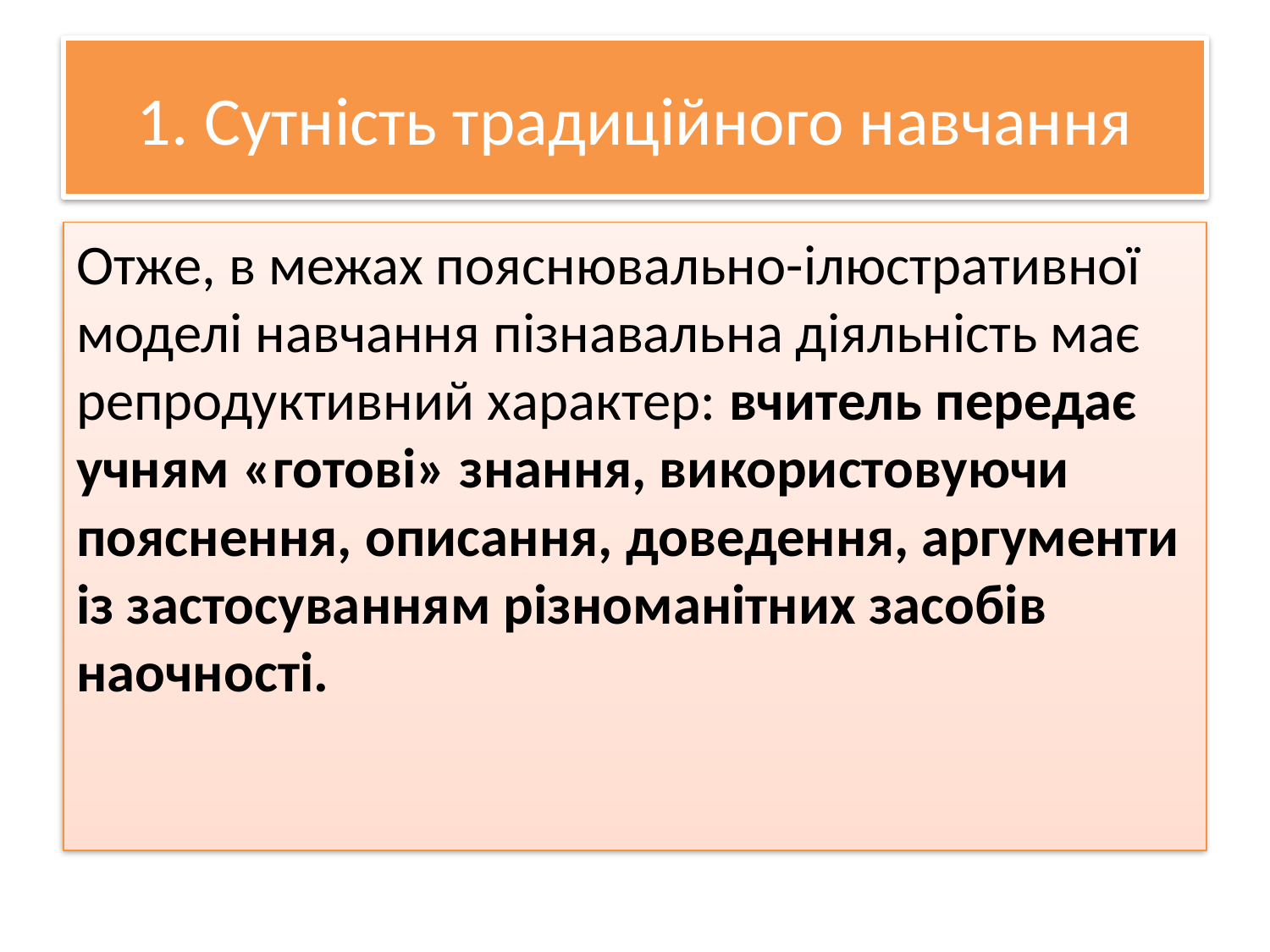

# 1. Сутність традиційного навчання
Отже, в межах пояснювально-ілюстративної моделі навчання пізнавальна діяльність має репродуктивний характер: вчитель передає учням «готові» знання, використовуючи пояснення, описання, доведення, аргументи із застосуванням різноманітних засобів наочності.